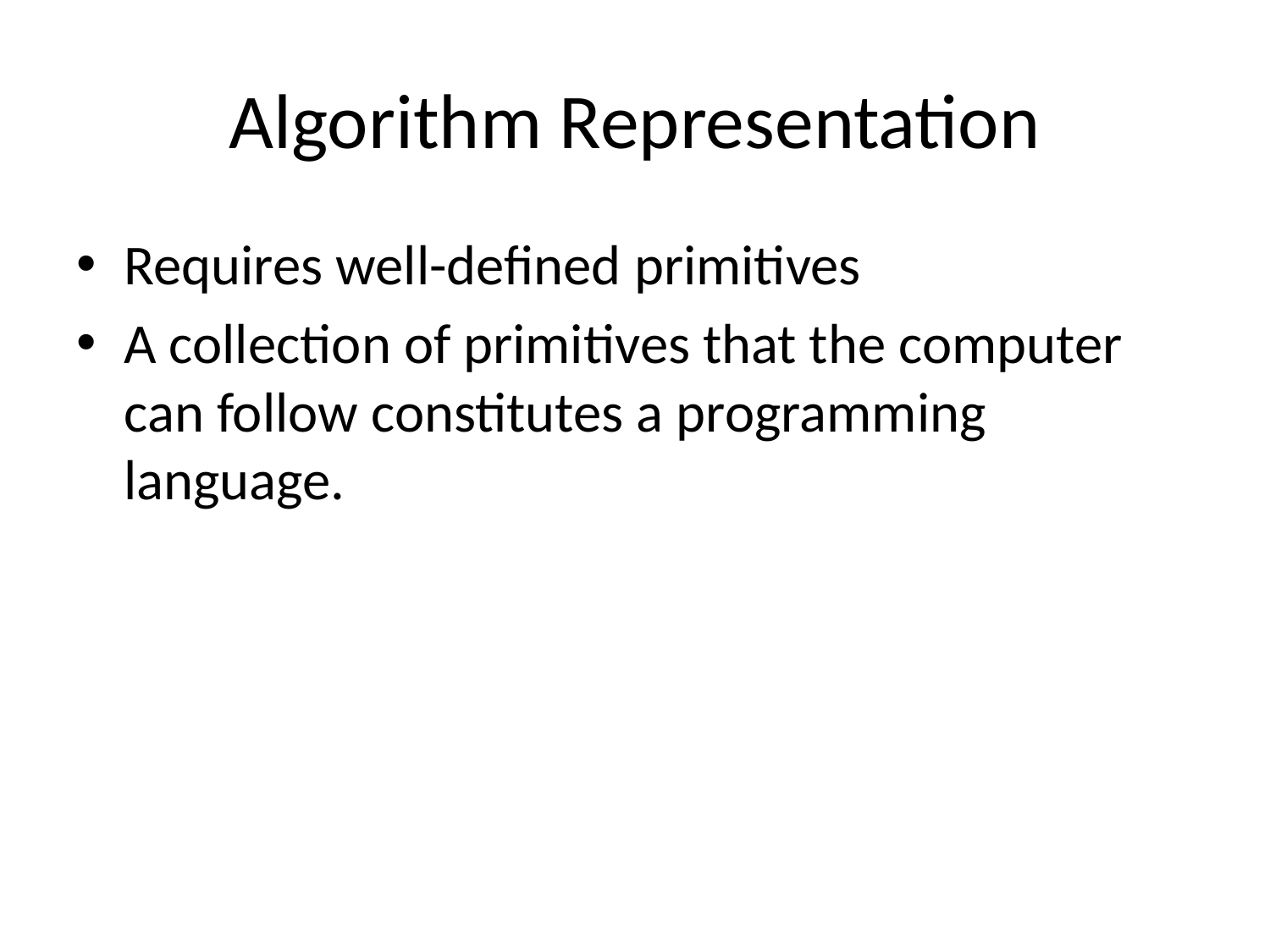

# Algorithm Representation
Requires well-defined primitives
A collection of primitives that the computer can follow constitutes a programming language.